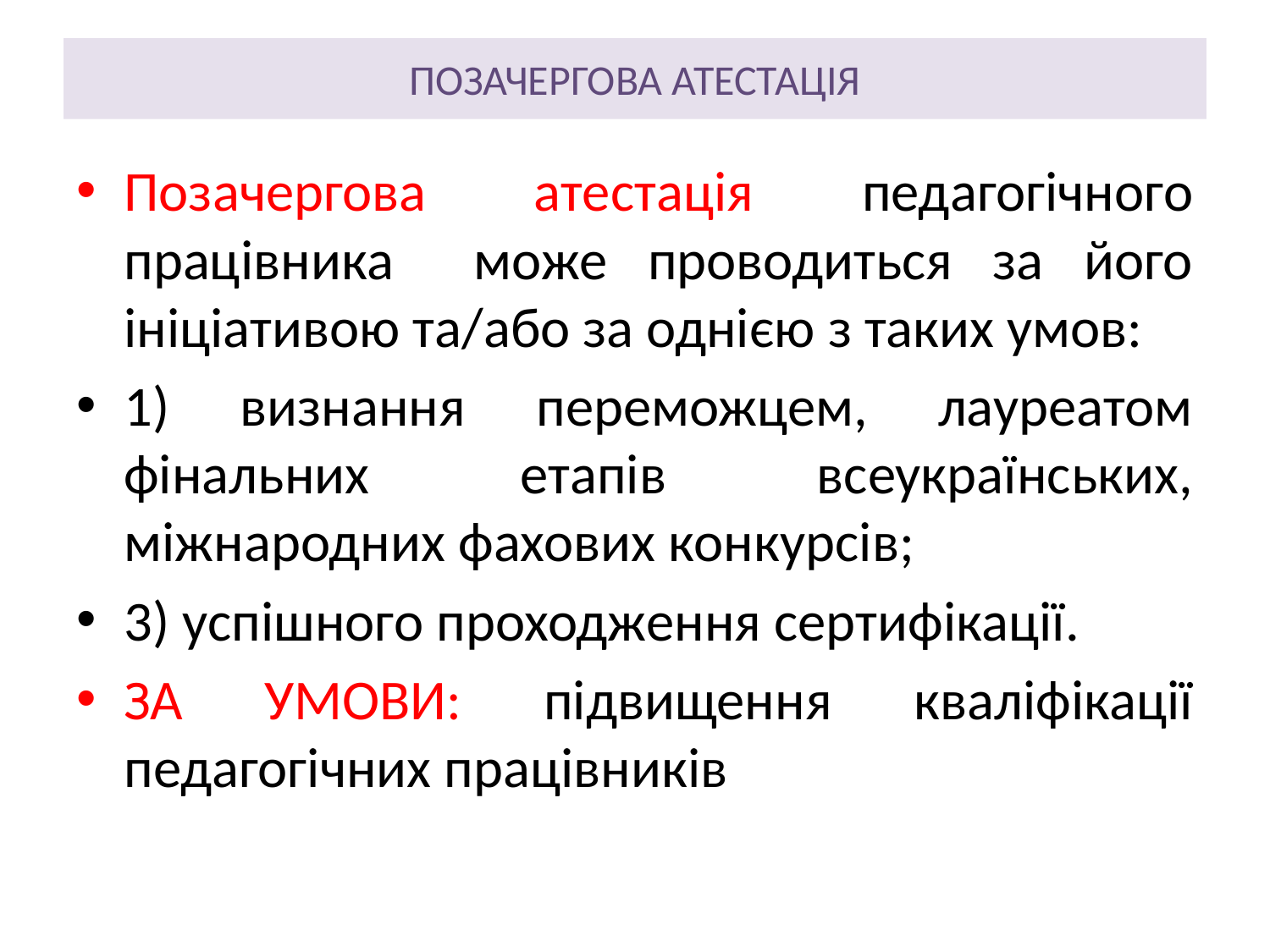

# ПОЗАЧЕРГОВА АТЕСТАЦІЯ
Позачергова атестація педагогічного працівника  може проводиться за його ініціативою та/або за однією з таких умов:
1) визнання переможцем, лауреатом фінальних етапів всеукраїнських, міжнародних фахових конкурсів;
3) успішного проходження сертифікації.
ЗА УМОВИ: підвищення кваліфікації педагогічних працівників